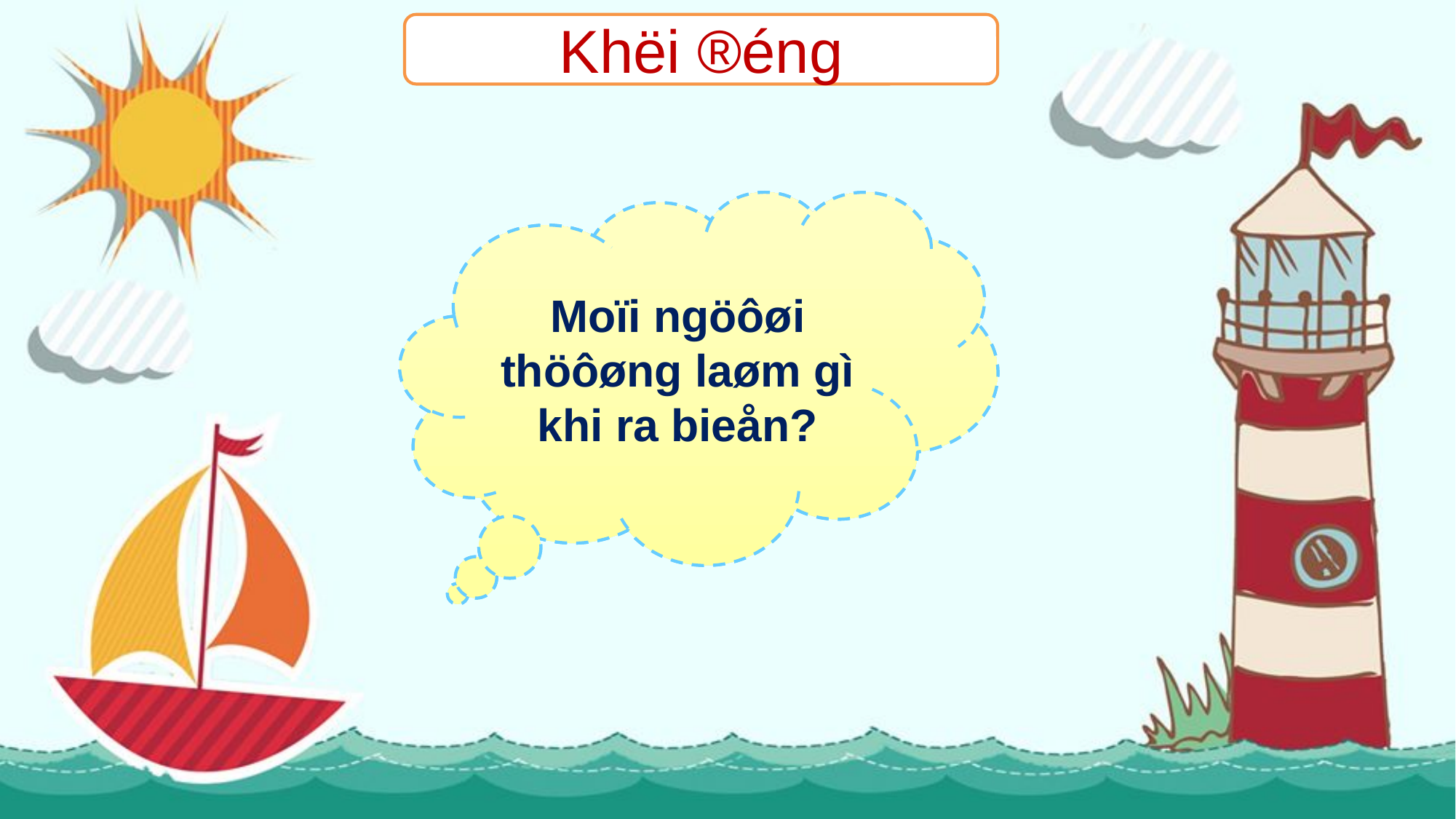

Khëi ®éng
Moïi ngöôøi thöôøng laøm gì khi ra bieån?
Em ñaõ bao giôø ra bieån chöa?